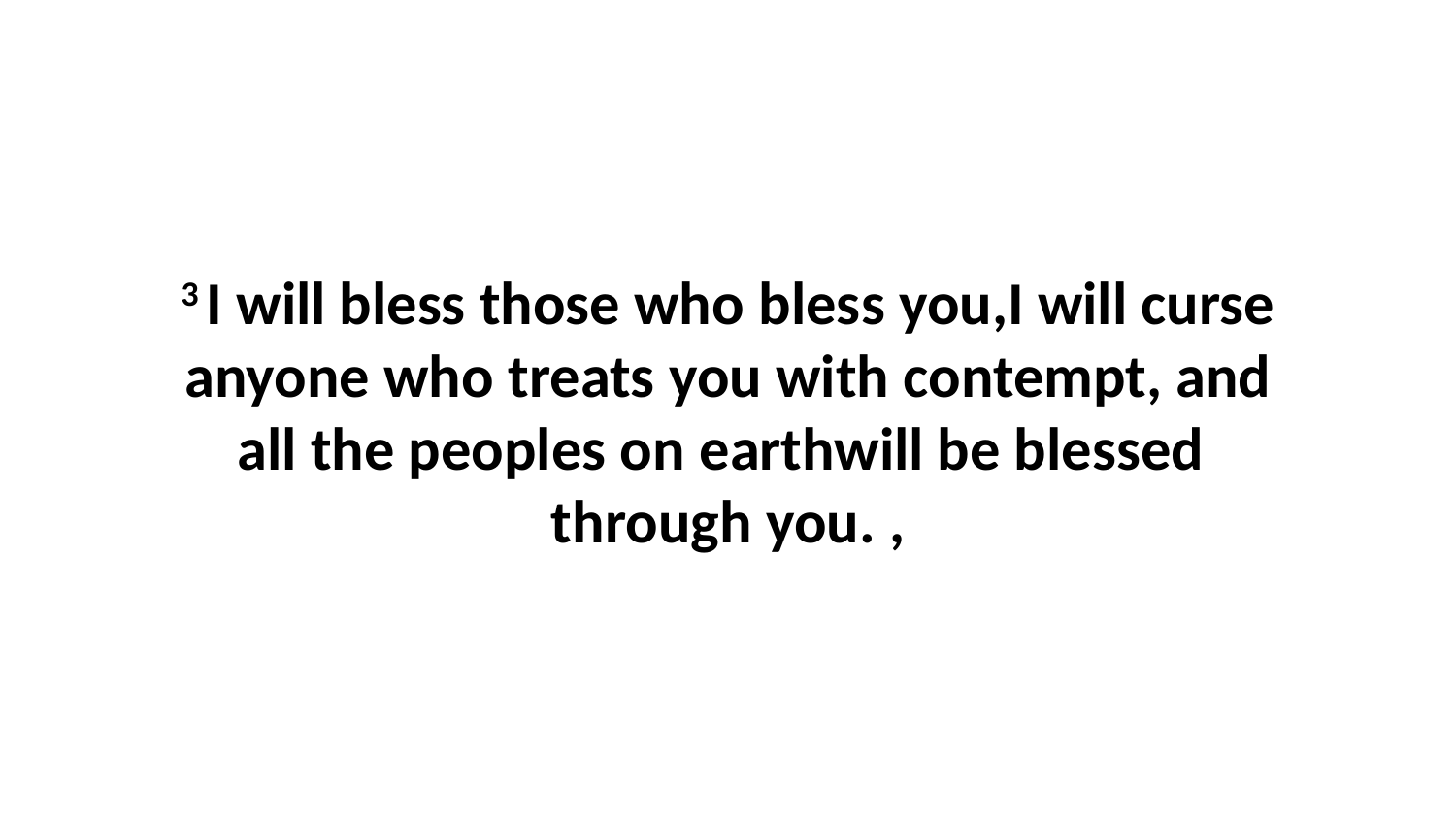

3 I will bless those who bless you,I will curse anyone who treats you with contempt, and all the peoples on earthwill be blessed  through you. ,